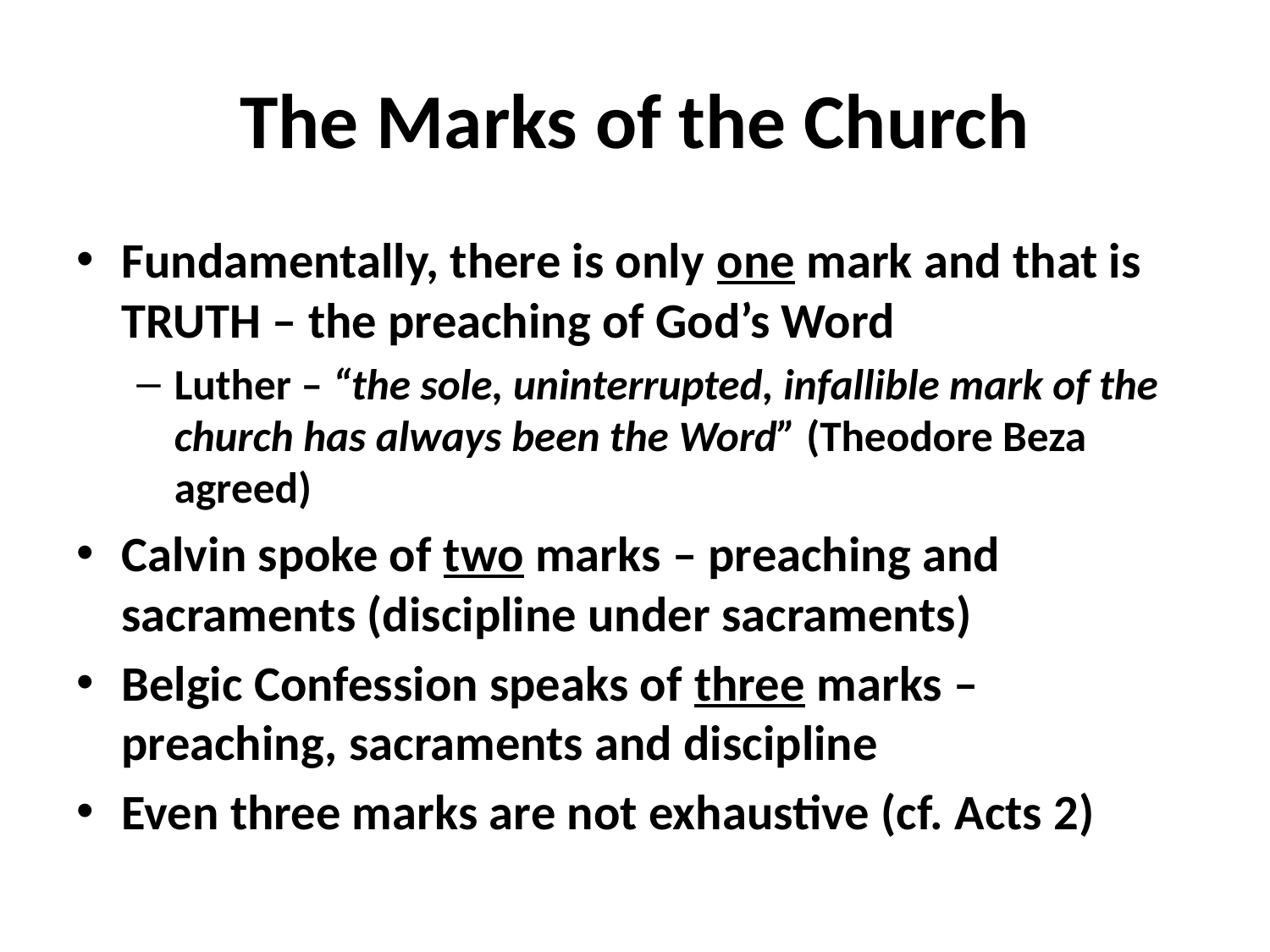

# The Marks of the Church
Fundamentally, there is only one mark and that is TRUTH – the preaching of God’s Word
Luther – “the sole, uninterrupted, infallible mark of the church has always been the Word” (Theodore Beza agreed)
Calvin spoke of two marks – preaching and sacraments (discipline under sacraments)
Belgic Confession speaks of three marks – preaching, sacraments and discipline
Even three marks are not exhaustive (cf. Acts 2)